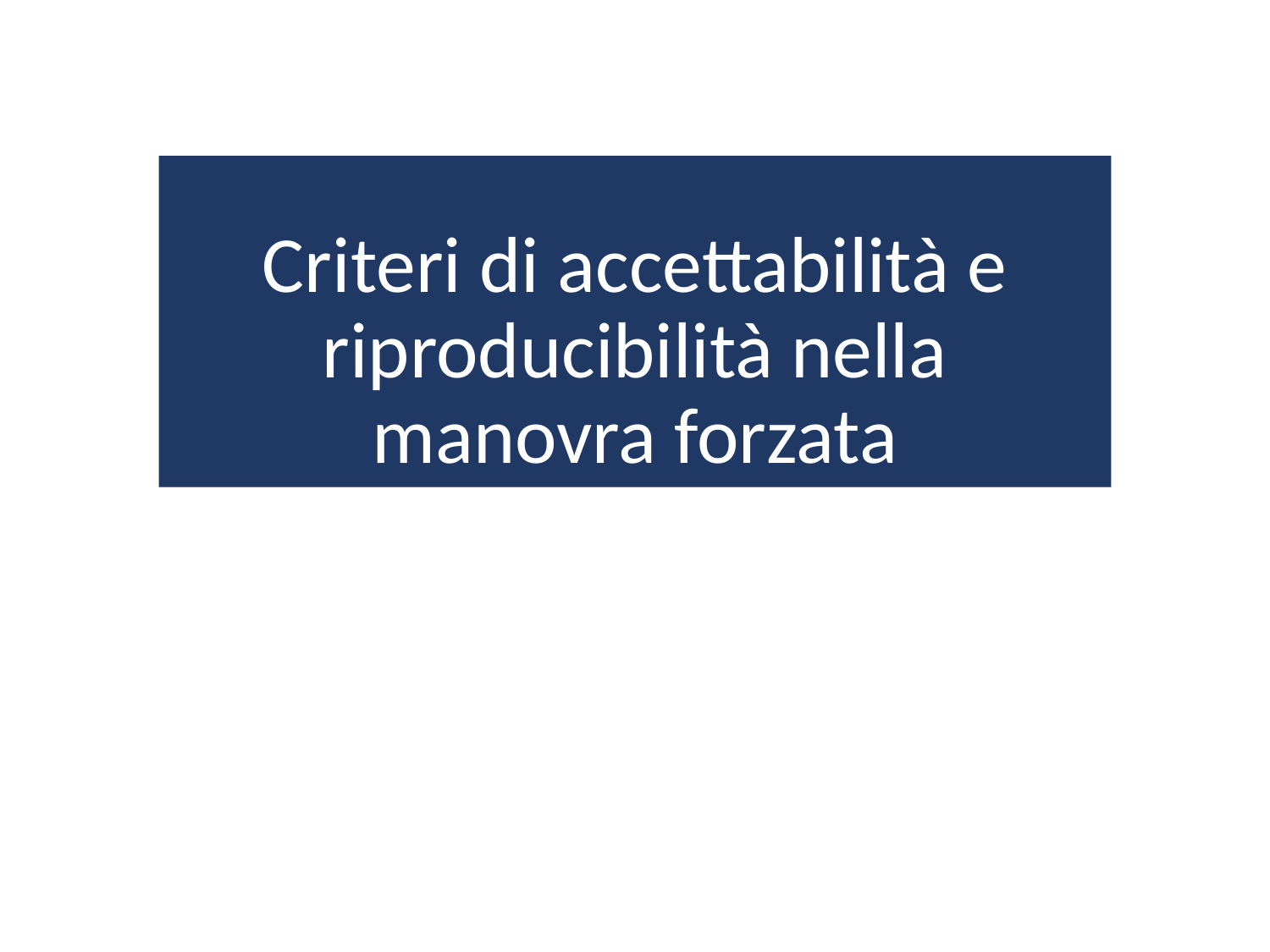

# Criteri di accettabilità e riproducibilità nella manovra forzata